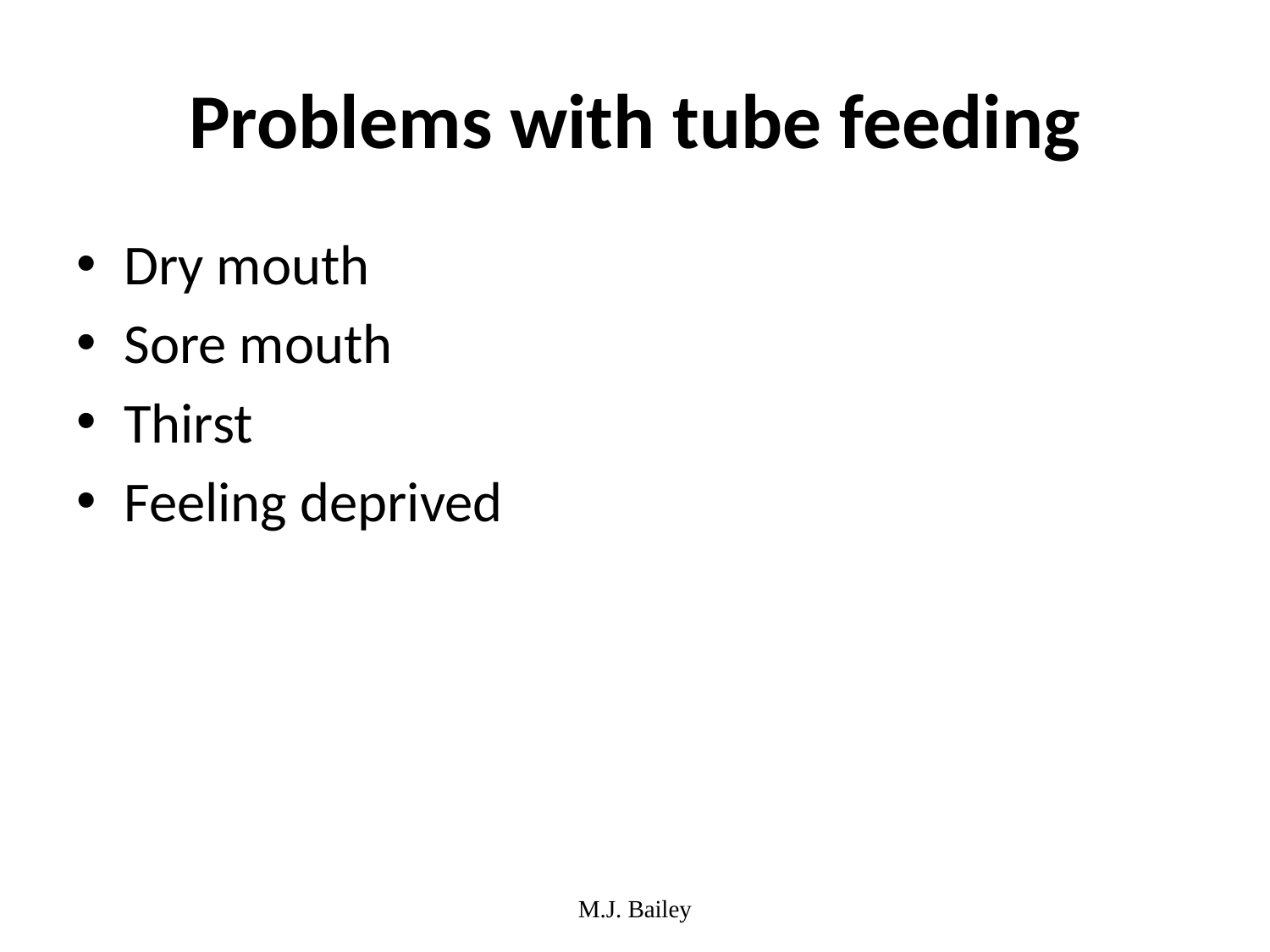

# Problems with tube feeding
Dry mouth
Sore mouth
Thirst
Feeling deprived
M.J. Bailey